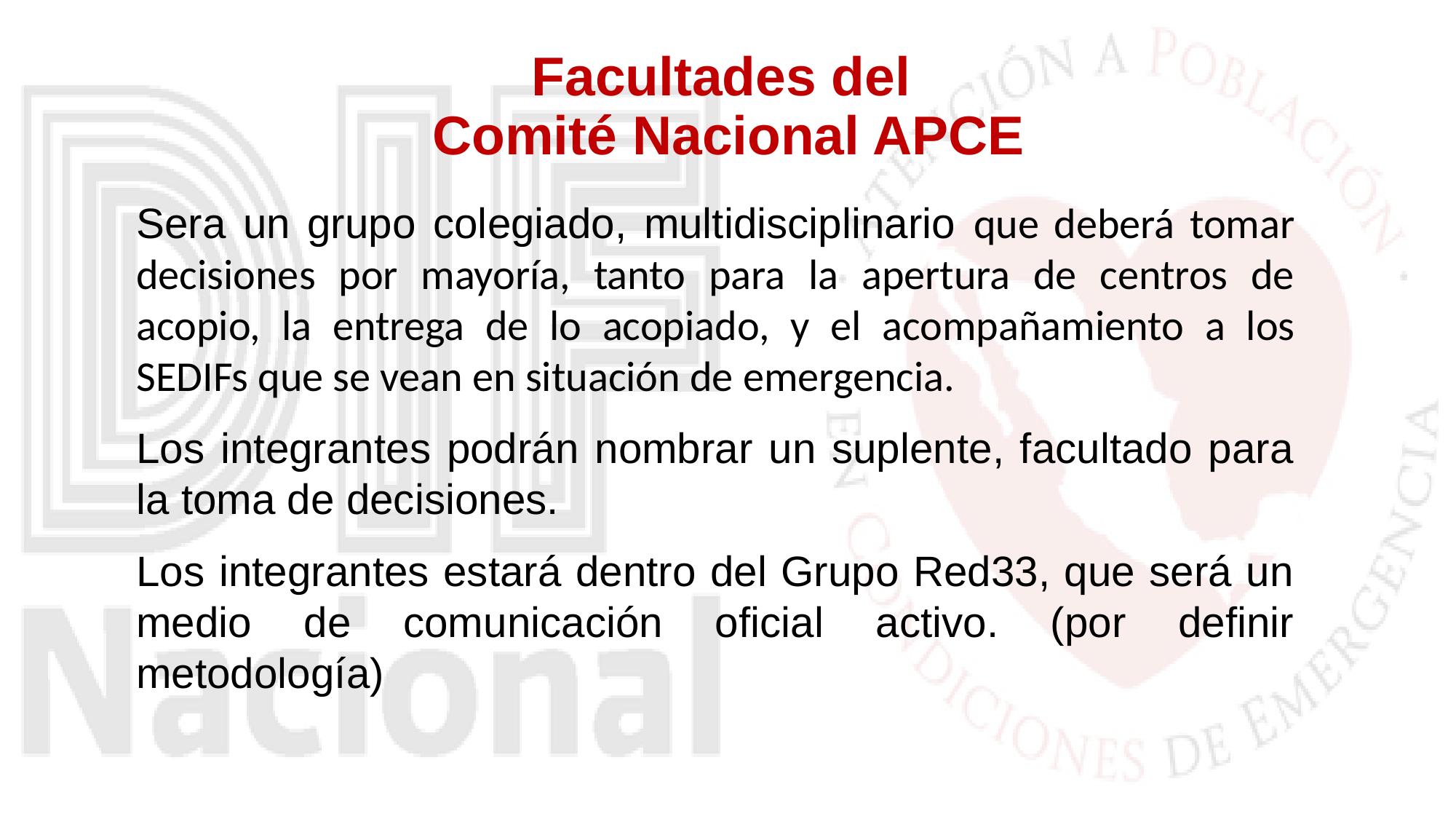

Facultades del
Comité Nacional APCE
Sera un grupo colegiado, multidisciplinario que deberá tomar decisiones por mayoría, tanto para la apertura de centros de acopio, la entrega de lo acopiado, y el acompañamiento a los SEDIFs que se vean en situación de emergencia.
Los integrantes podrán nombrar un suplente, facultado para la toma de decisiones.
Los integrantes estará dentro del Grupo Red33, que será un medio de comunicación oficial activo. (por definir metodología)